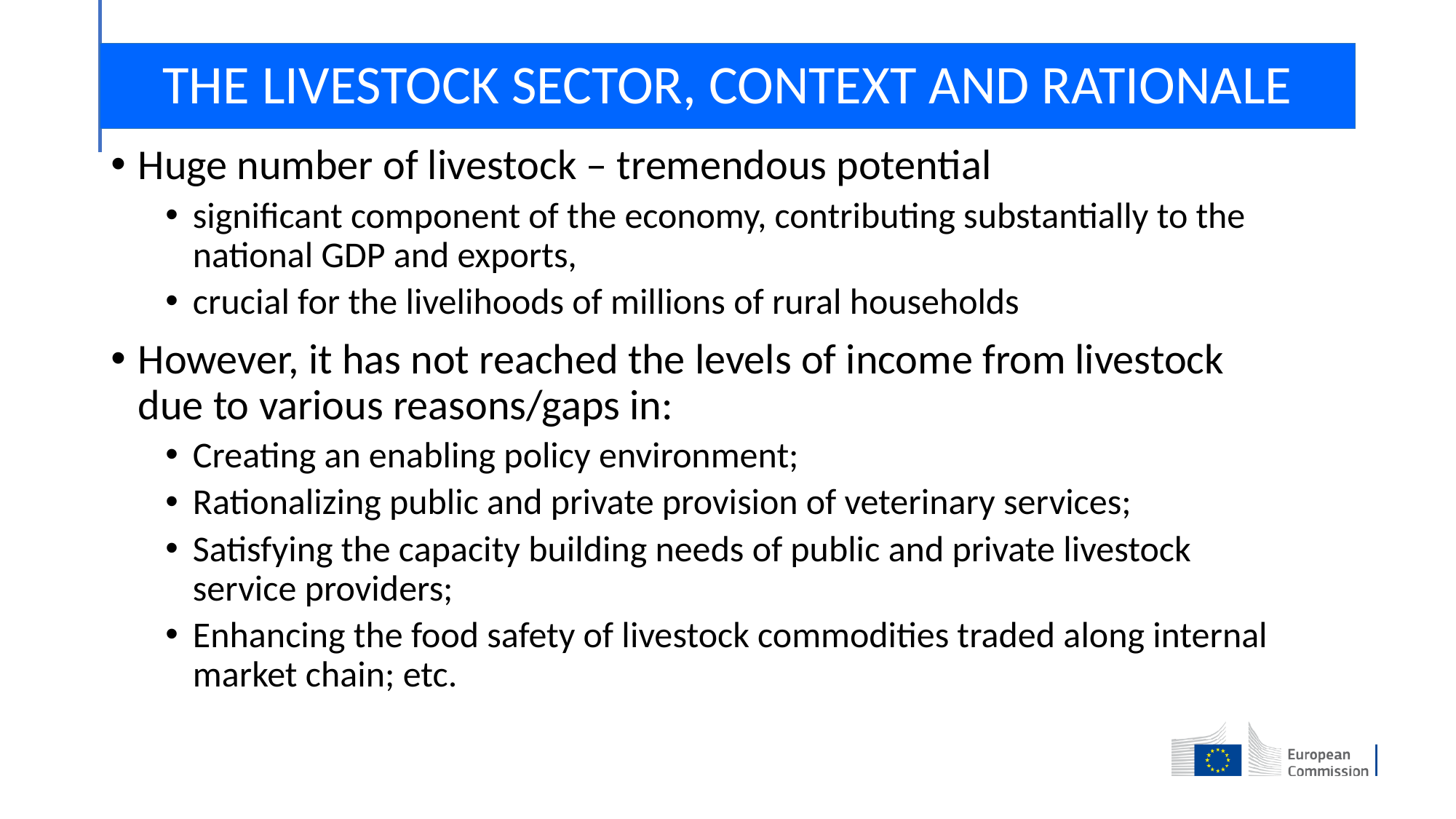

# THE LIVESTOCK SECTOR, CONTEXT AND RATIONALE
Huge number of livestock – tremendous potential
significant component of the economy, contributing substantially to the national GDP and exports,
crucial for the livelihoods of millions of rural households
However, it has not reached the levels of income from livestock due to various reasons/gaps in:
Creating an enabling policy environment;
Rationalizing public and private provision of veterinary services;
Satisfying the capacity building needs of public and private livestock service providers;
Enhancing the food safety of livestock commodities traded along internal market chain; etc.